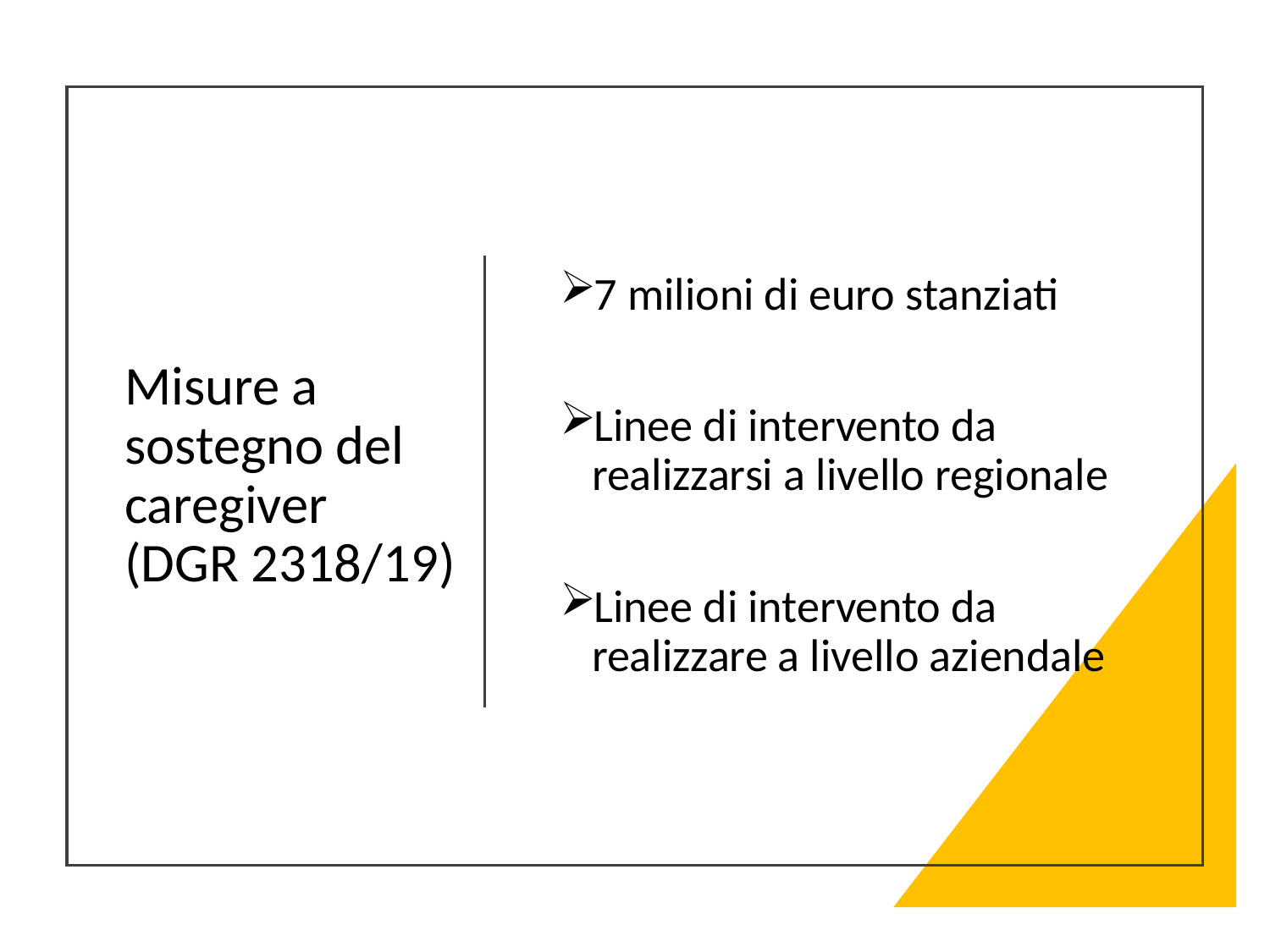

# Misure a sostegno del caregiver            (DGR 2318/19)
7 milioni di euro stanziati

Linee di intervento da realizzarsi a livello regionale

Linee di intervento da realizzare a livello aziendale